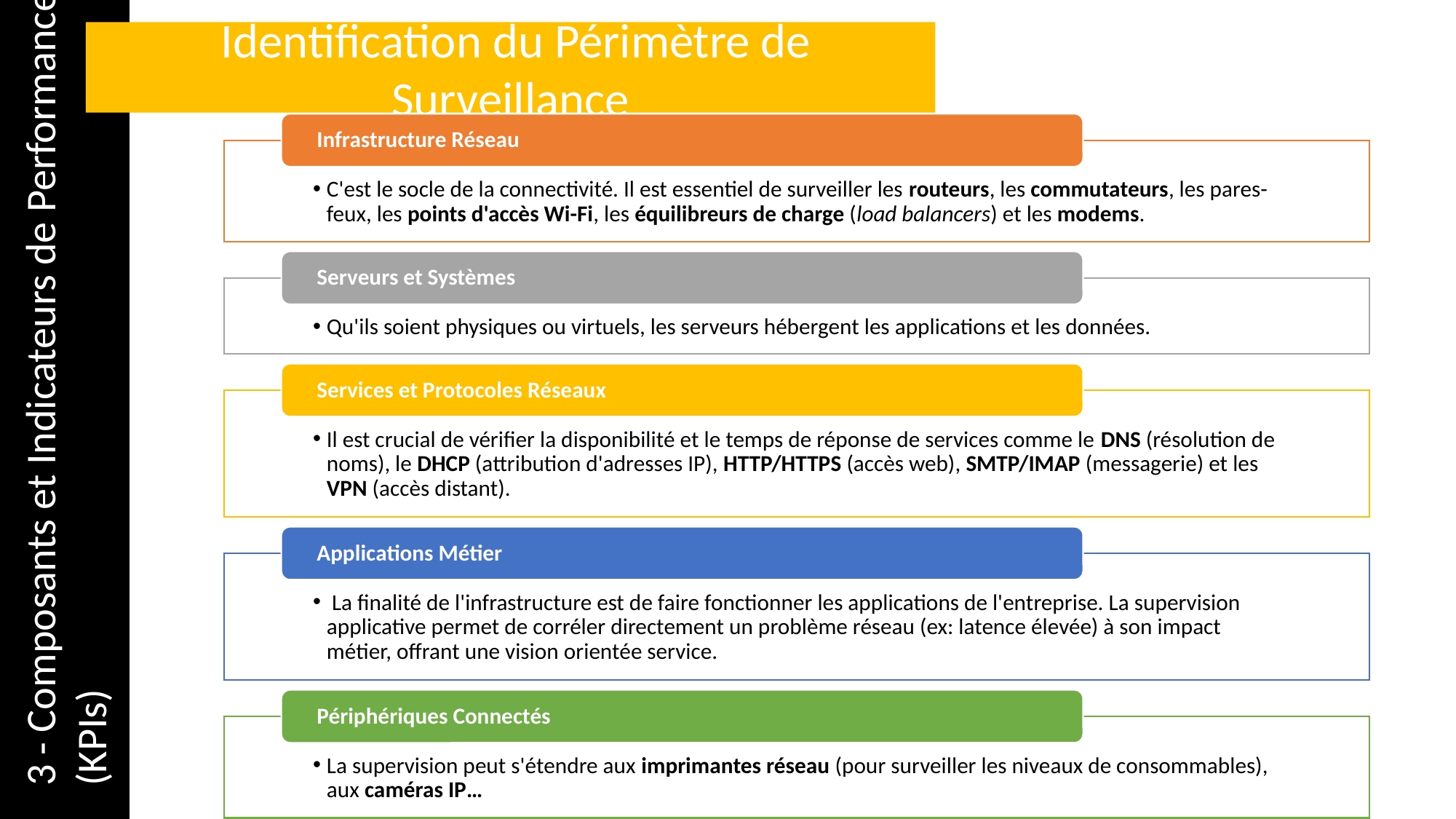

Identification du Périmètre de Surveillance
C'est le socle de la connectivité. Il est essentiel de surveiller les routeurs, les commutateurs, les pares-feux, les points d'accès Wi-Fi, les équilibreurs de charge (load balancers) et les modems.
Infrastructure Réseau
Qu'ils soient physiques ou virtuels, les serveurs hébergent les applications et les données.
Serveurs et Systèmes
Il est crucial de vérifier la disponibilité et le temps de réponse de services comme le DNS (résolution de noms), le DHCP (attribution d'adresses IP), HTTP/HTTPS (accès web), SMTP/IMAP (messagerie) et les VPN (accès distant).
Services et Protocoles Réseaux
 La finalité de l'infrastructure est de faire fonctionner les applications de l'entreprise. La supervision applicative permet de corréler directement un problème réseau (ex: latence élevée) à son impact métier, offrant une vision orientée service.
Applications Métier
La supervision peut s'étendre aux imprimantes réseau (pour surveiller les niveaux de consommables), aux caméras IP…
Périphériques Connectés
3 - Composants et Indicateurs de Performance (KPIs)